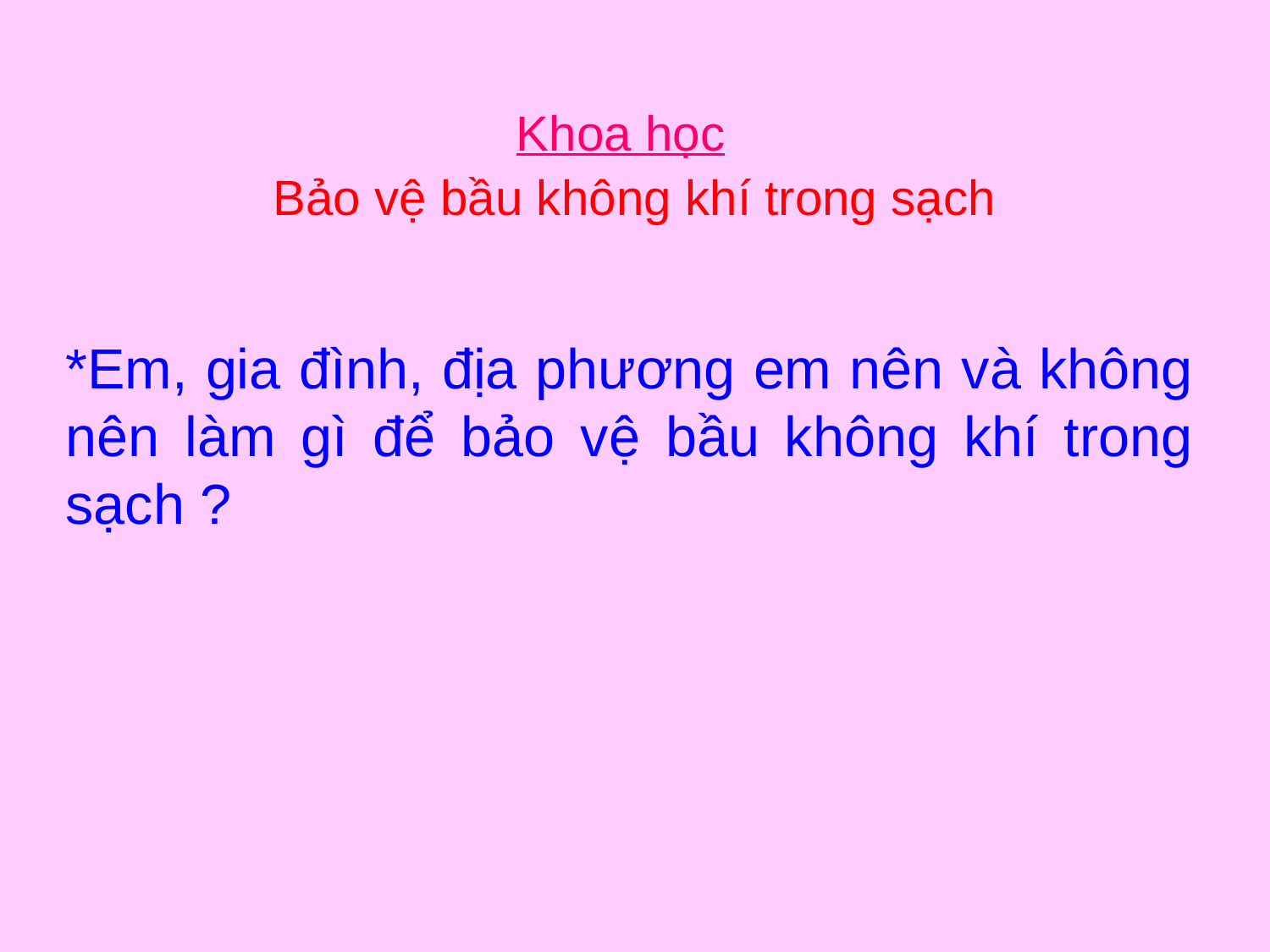

Khoa học
Bảo vệ bầu không khí trong sạch
# *Em, gia đình, địa phương em nên và không nên làm gì để bảo vệ bầu không khí trong sạch ?